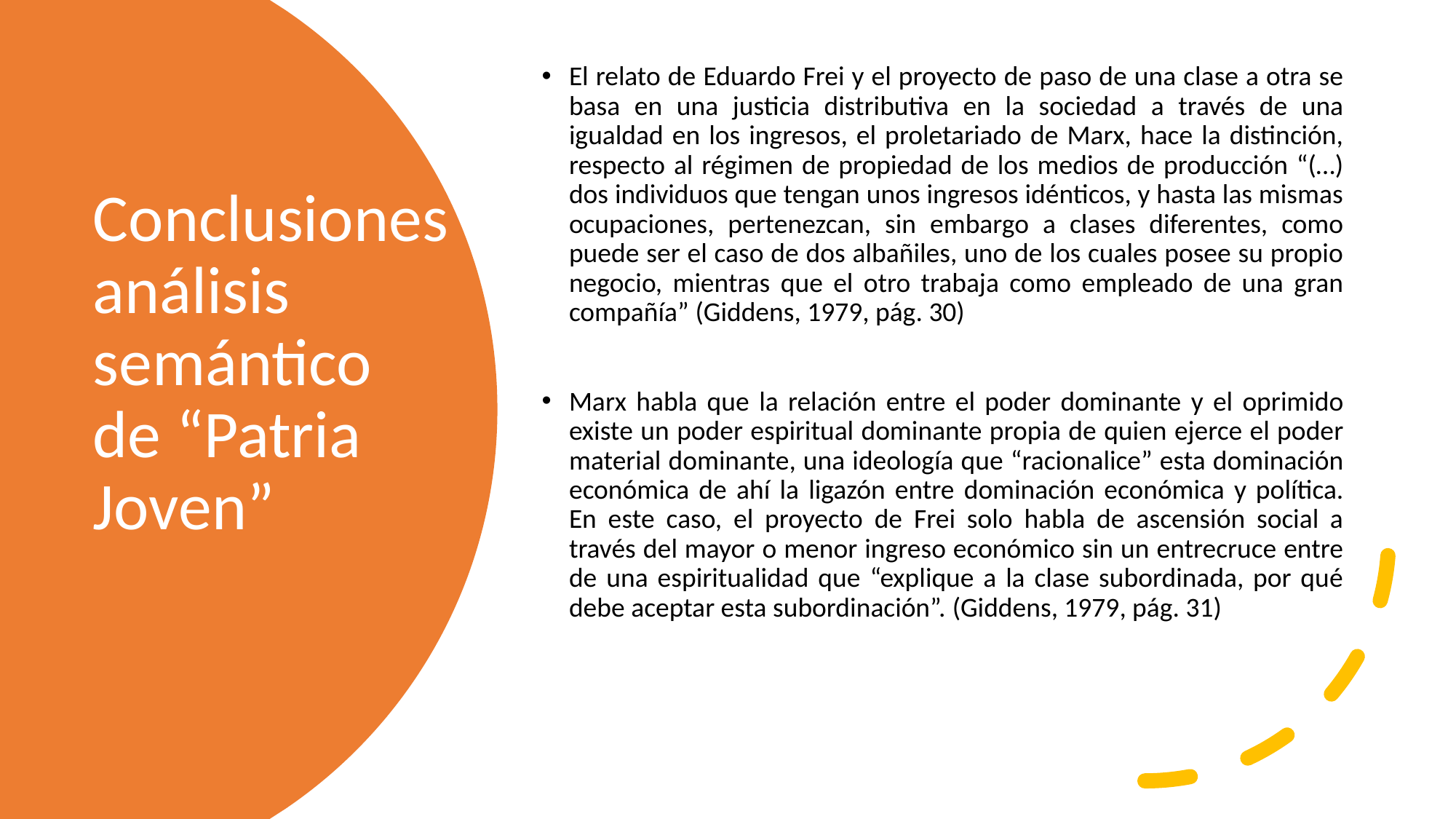

El relato de Eduardo Frei y el proyecto de paso de una clase a otra se basa en una justicia distributiva en la sociedad a través de una igualdad en los ingresos, el proletariado de Marx, hace la distinción, respecto al régimen de propiedad de los medios de producción “(…) dos individuos que tengan unos ingresos idénticos, y hasta las mismas ocupaciones, pertenezcan, sin embargo a clases diferentes, como puede ser el caso de dos albañiles, uno de los cuales posee su propio negocio, mientras que el otro trabaja como empleado de una gran compañía” (Giddens, 1979, pág. 30)

Marx habla que la relación entre el poder dominante y el oprimido existe un poder espiritual dominante propia de quien ejerce el poder material dominante, una ideología que “racionalice” esta dominación económica de ahí la ligazón entre dominación económica y política. En este caso, el proyecto de Frei solo habla de ascensión social a través del mayor o menor ingreso económico sin un entrecruce entre de una espiritualidad que “explique a la clase subordinada, por qué debe aceptar esta subordinación”. (Giddens, 1979, pág. 31)

# Conclusiones análisis semántico de “Patria Joven”